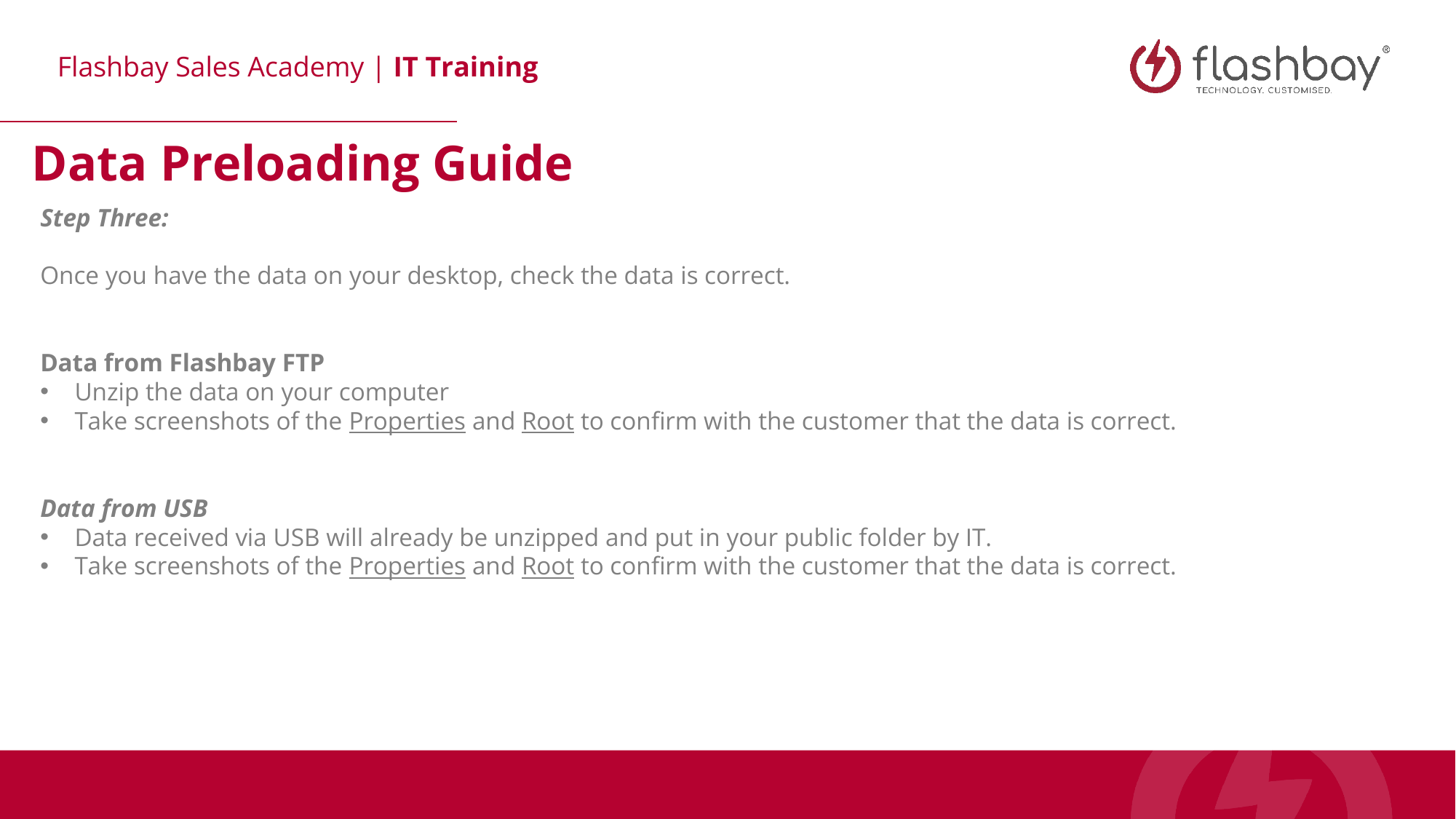

Data Preloading Guide
Step Three:

Once you have the data on your desktop, check the data is correct.

Data from Flashbay FTP
Unzip the data on your computer
Take screenshots of the Properties and Root to confirm with the customer that the data is correct.

Data from USB
Data received via USB will already be unzipped and put in your public folder by IT.
Take screenshots of the Properties and Root to confirm with the customer that the data is correct.